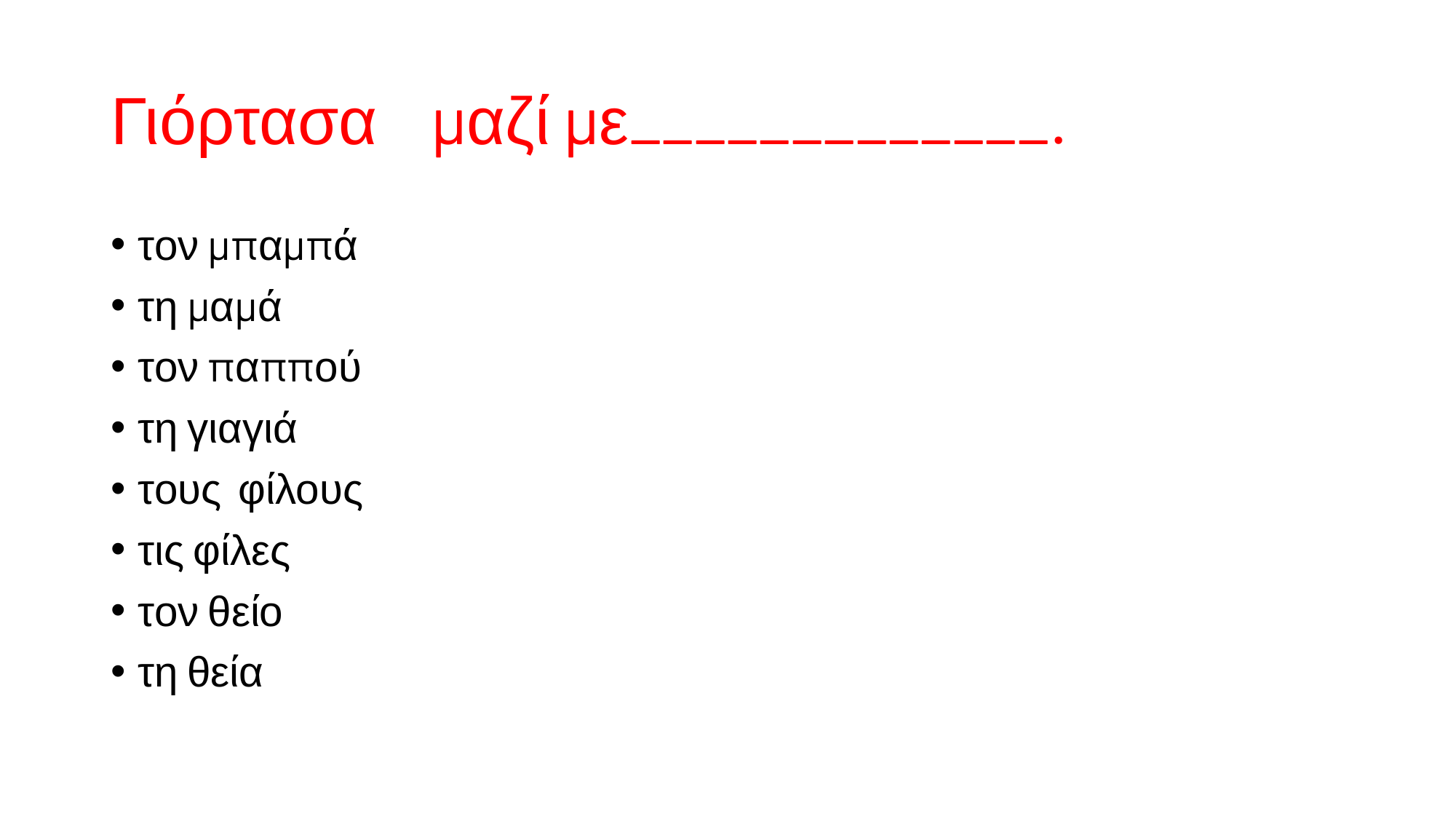

# Γιόρτασα    μαζί με_____________.
τον μπαμπά
τη μαμά
τον παππού
τη γιαγιά
τους  φίλους
τις φίλες
τον θείο
τη θεία